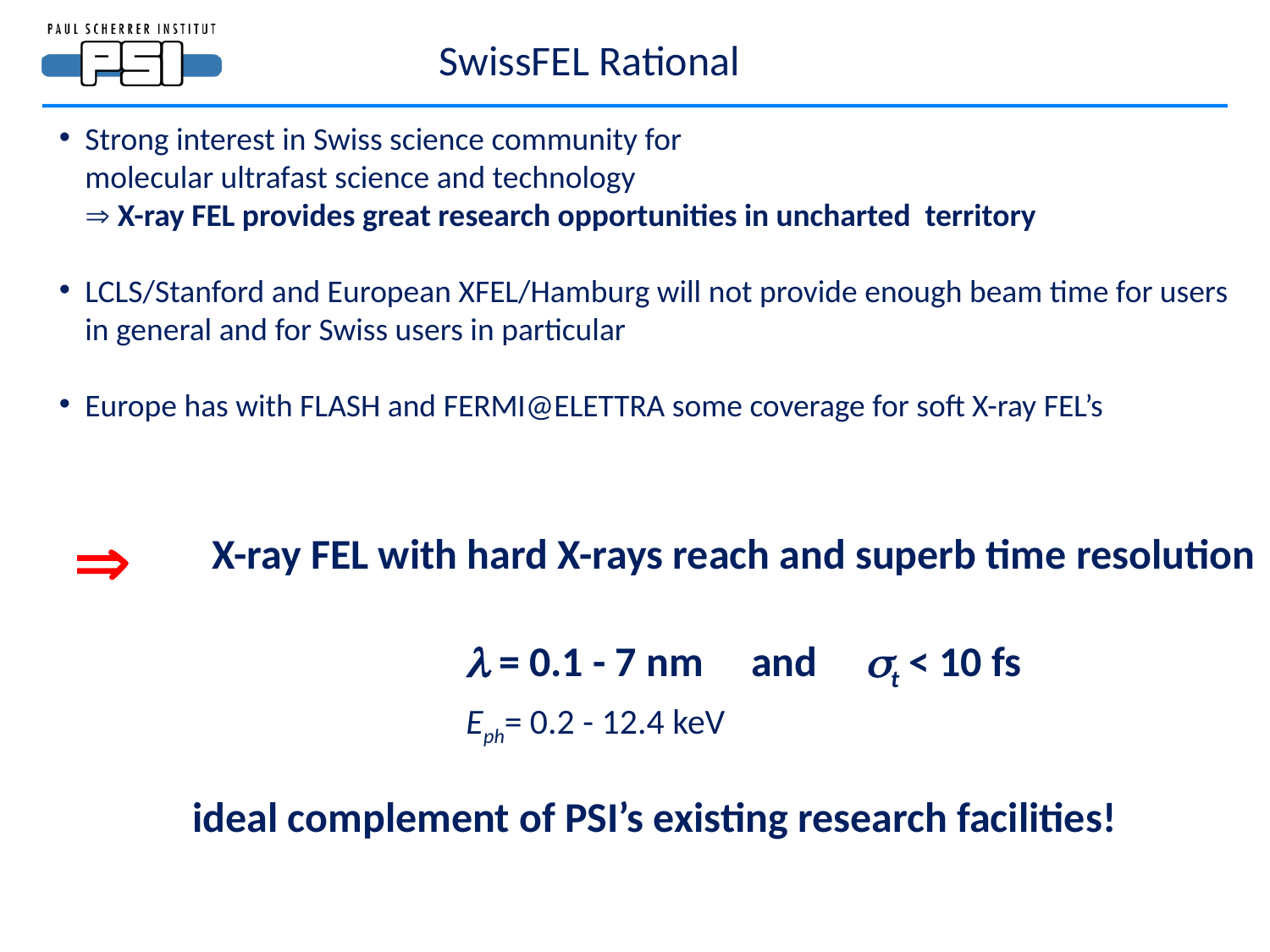

SwissFEL Rational

Strong interest in Swiss science community for
molecular ultrafast science and technology
⇒ X-ray FEL provides great research opportunities in uncharted  territory

LCLS/Stanford and European XFEL/Hamburg will not provide enough beam time for users in general and for Swiss users in particular

Europe has with FLASH and FERMI@ELETTRA some coverage for soft X-ray FEL’s

		X-ray FEL with hard X-rays reach and superb time resolution

    			λ = 0.1 - 7 nm     and     σt < 10 fs
		        		Eph= 0.2 - 12.4 keV

              ideal complement of PSI’s existing research facilities!
⇒